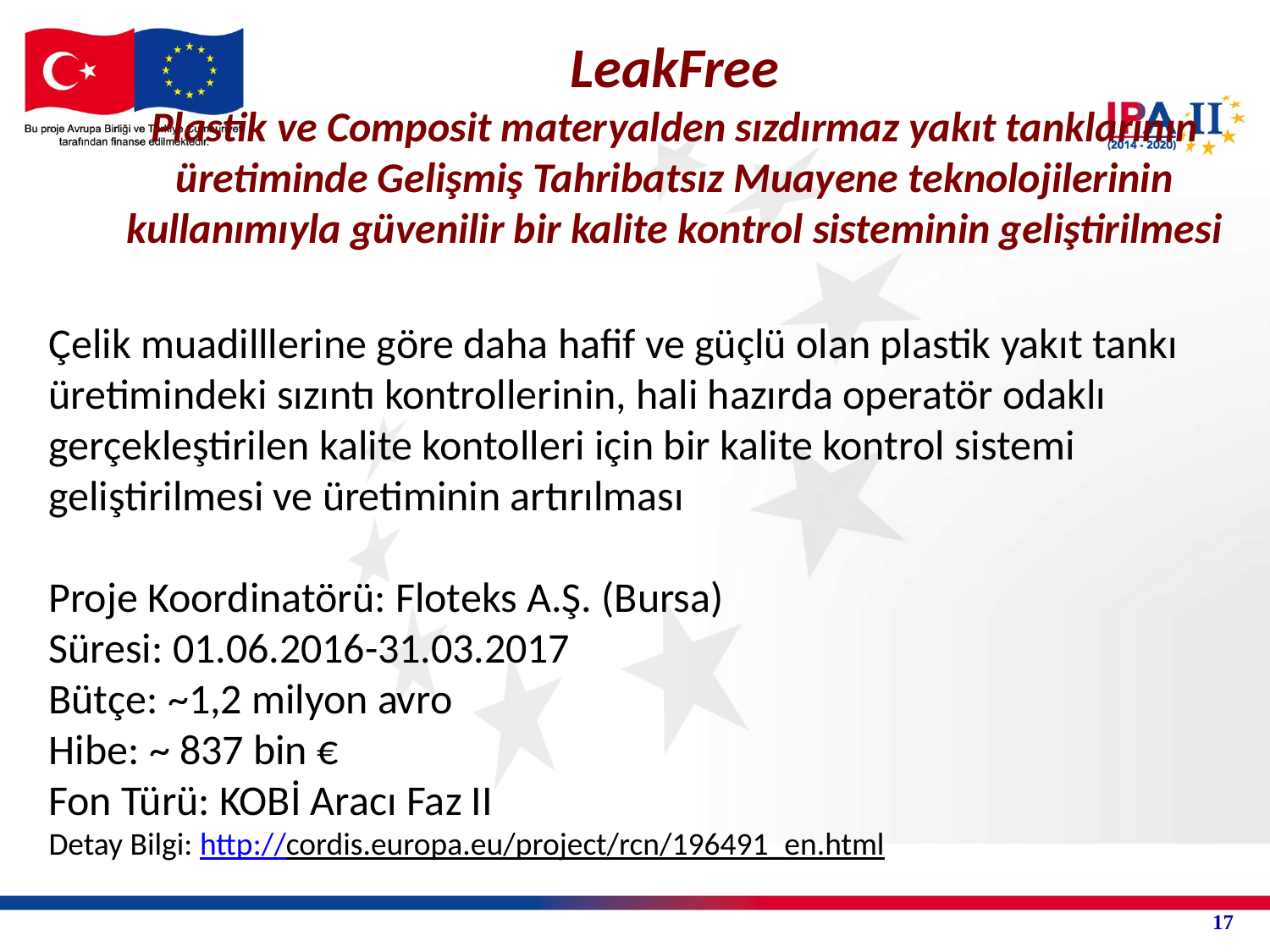

# LeakFree Plastik ve Composit materyalden sızdırmaz yakıt tanklarının üretiminde Gelişmiş Tahribatsız Muayene teknolojilerinin kullanımıyla güvenilir bir kalite kontrol sisteminin geliştirilmesi
Çelik muadilllerine göre daha hafif ve güçlü olan plastik yakıt tankı üretimindeki sızıntı kontrollerinin, hali hazırda operatör odaklı gerçekleştirilen kalite kontolleri için bir kalite kontrol sistemi geliştirilmesi ve üretiminin artırılması

Proje Koordinatörü: Floteks A.Ş. (Bursa)
Süresi: 01.06.2016-31.03.2017
Bütçe: ~1,2 milyon avro
Hibe: ~ 837 bin €
Fon Türü: KOBİ Aracı Faz II
Detay Bilgi: http://cordis.europa.eu/project/rcn/196491_en.html
17